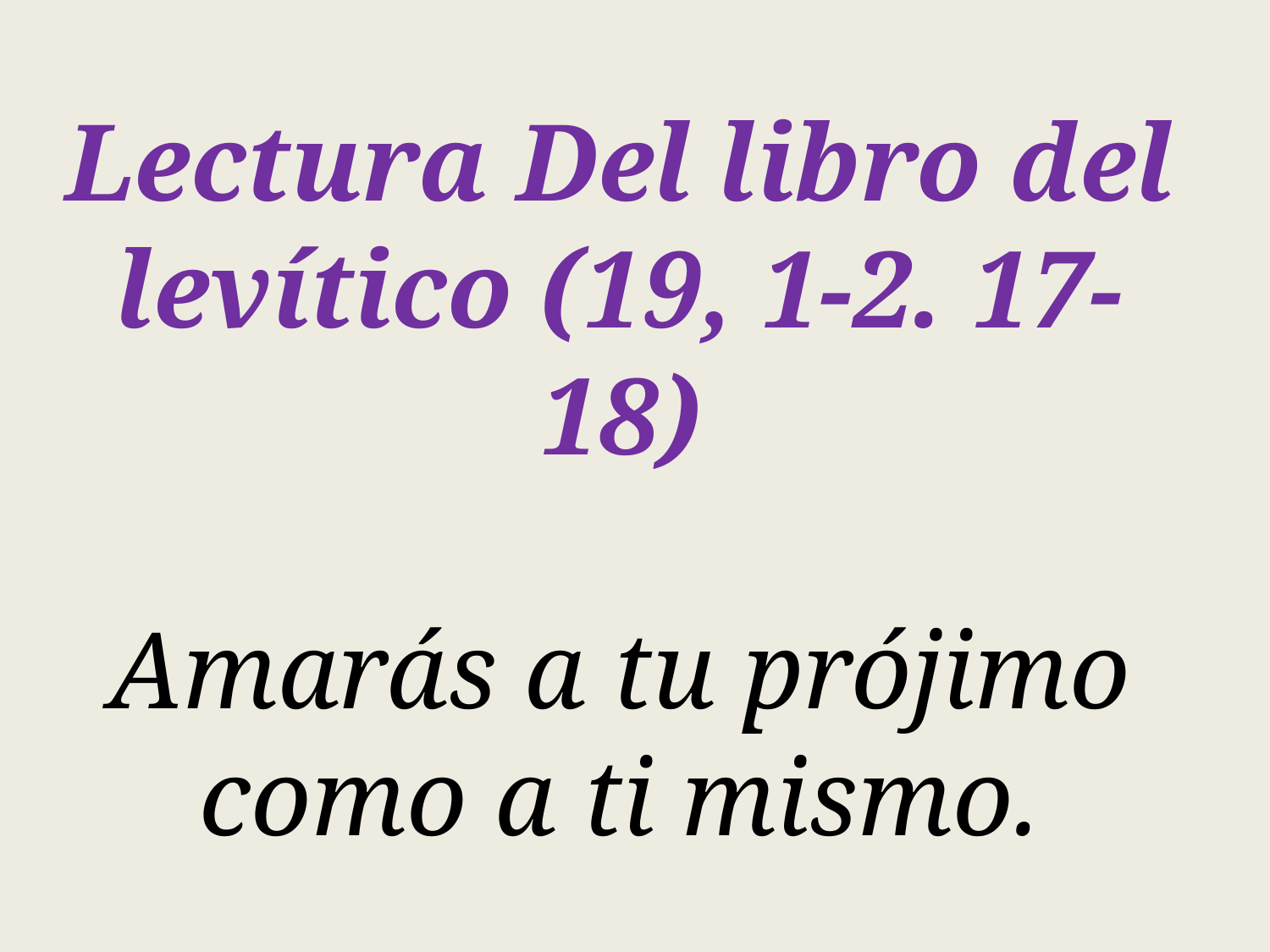

Lectura Del libro del levítico (19, 1-2. 17-18)
Amarás a tu prójimo como a ti mismo.